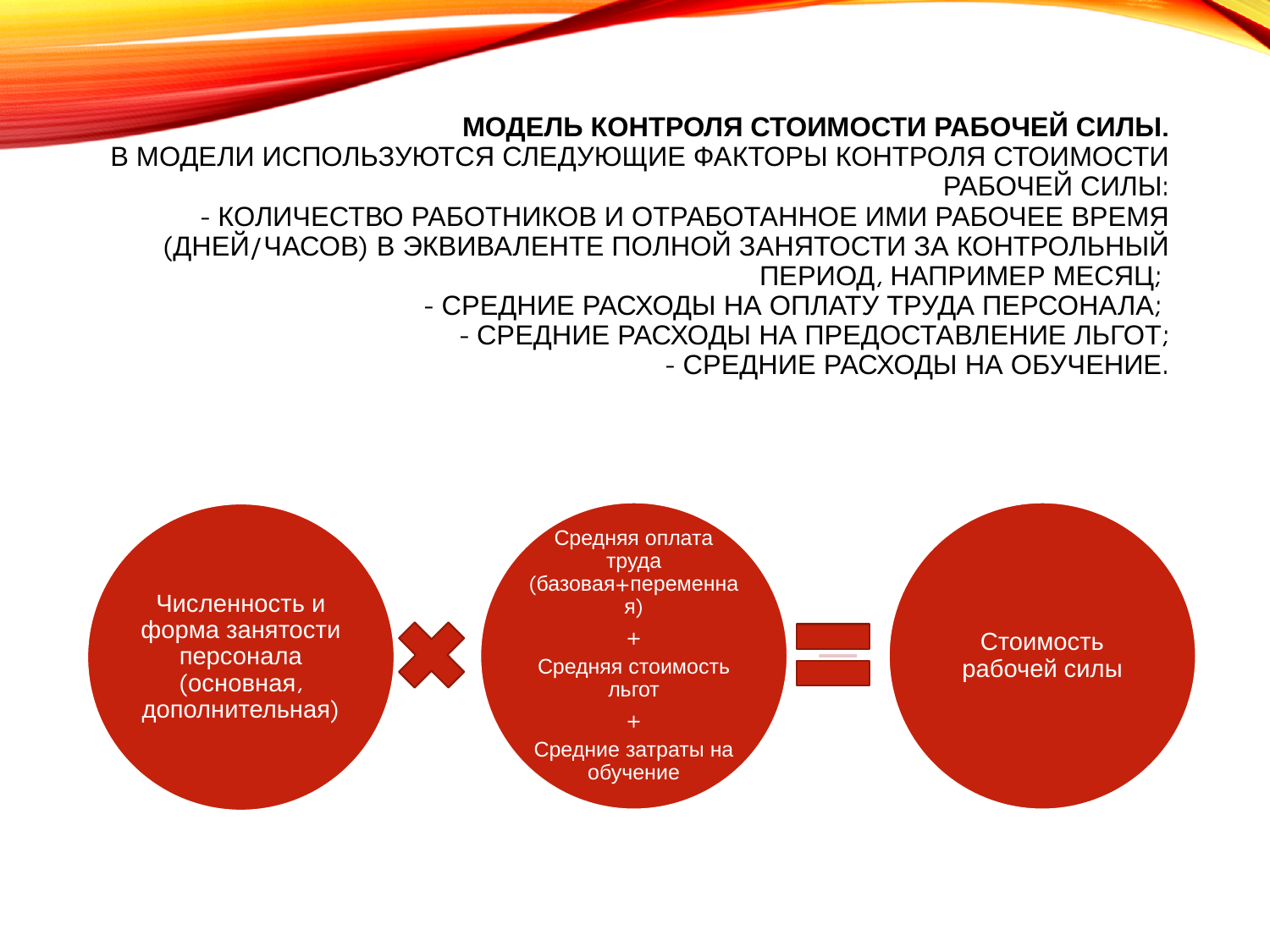

# Модель контроля стоимости рабочей силы. В модели используются следующие факторы контроля стоимости рабочей силы: - количество работников и отработанное ими рабочее время (дней/часов) в эквиваленте полной занятости за контрольный период, например месяц; - средние расходы на оплату труда персонала; - средние расходы на предоставление льгот; - средние расходы на обучение.
Численность и форма занятости персонала (основная, дополнительная)

Средняя оплата труда (базовая+переменная)
+
Средняя стоимость льгот
+
Средние затраты на обучение

Стоимость рабочей силы